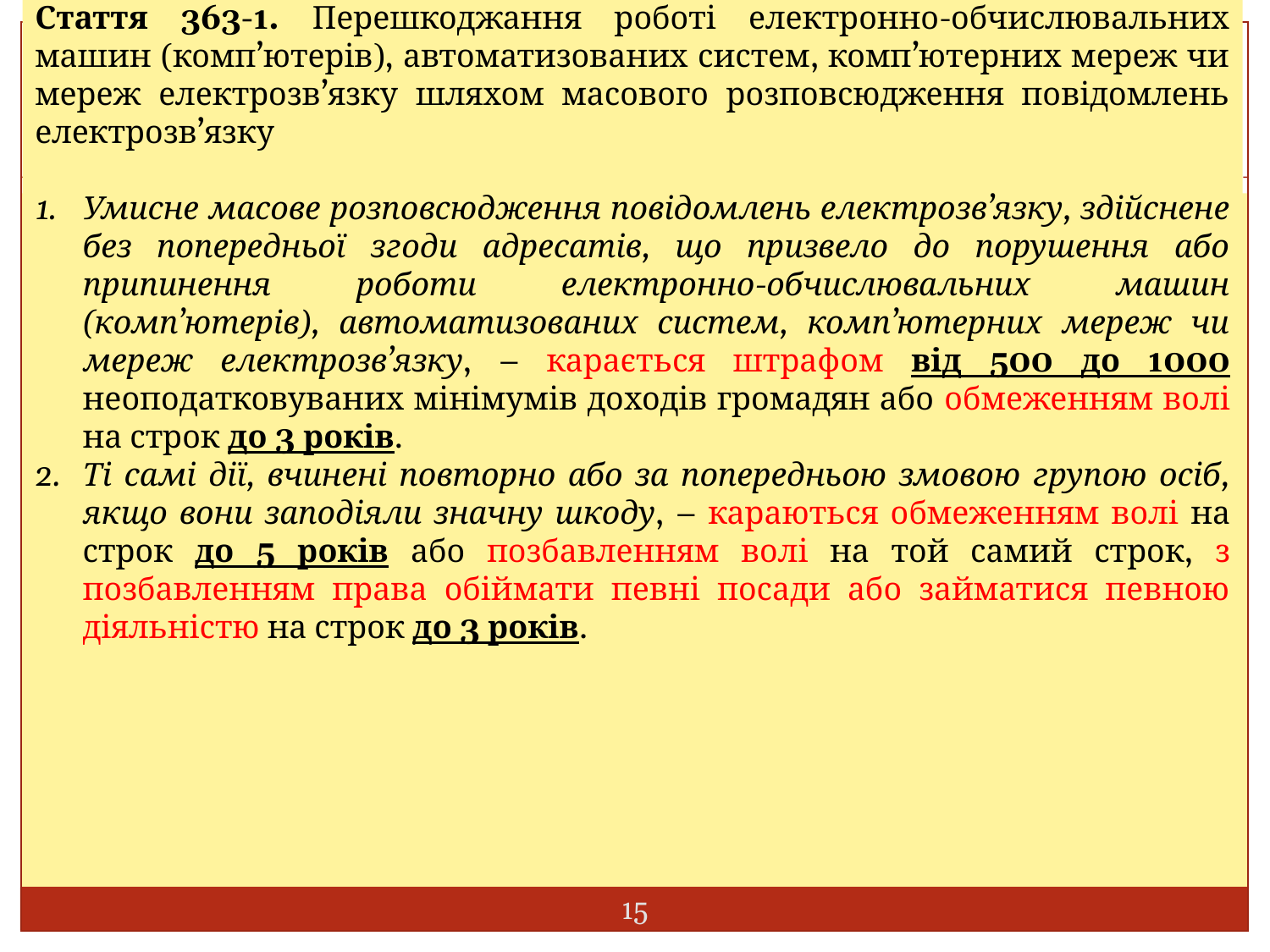

Стаття 363-1. Перешкоджання роботі електронно-обчислювальних машин (комп’ютерів), автоматизованих систем, комп’ютерних мереж чи мереж електрозв’язку шляхом масового розповсюдження повідомлень електрозв’язку

Умисне масове розповсюдження повідомлень електрозв’язку, здійснене без попередньої згоди адресатів, що призвело до порушення або припинення роботи електронно-обчислювальних машин (комп’ютерів), автоматизованих систем, комп’ютерних мереж чи мереж електрозв’язку, – карається штрафом від 500 до 1000 неоподатковуваних мінімумів доходів громадян або обмеженням волі на строк до 3 років.
Ті самі дії, вчинені повторно або за попередньою змовою групою осіб, якщо вони заподіяли значну шкоду, – караються обмеженням волі на строк до 5 років або позбавленням волі на той самий строк, з позбавленням права обіймати певні посади або займатися певною діяльністю на строк до 3 років.
15